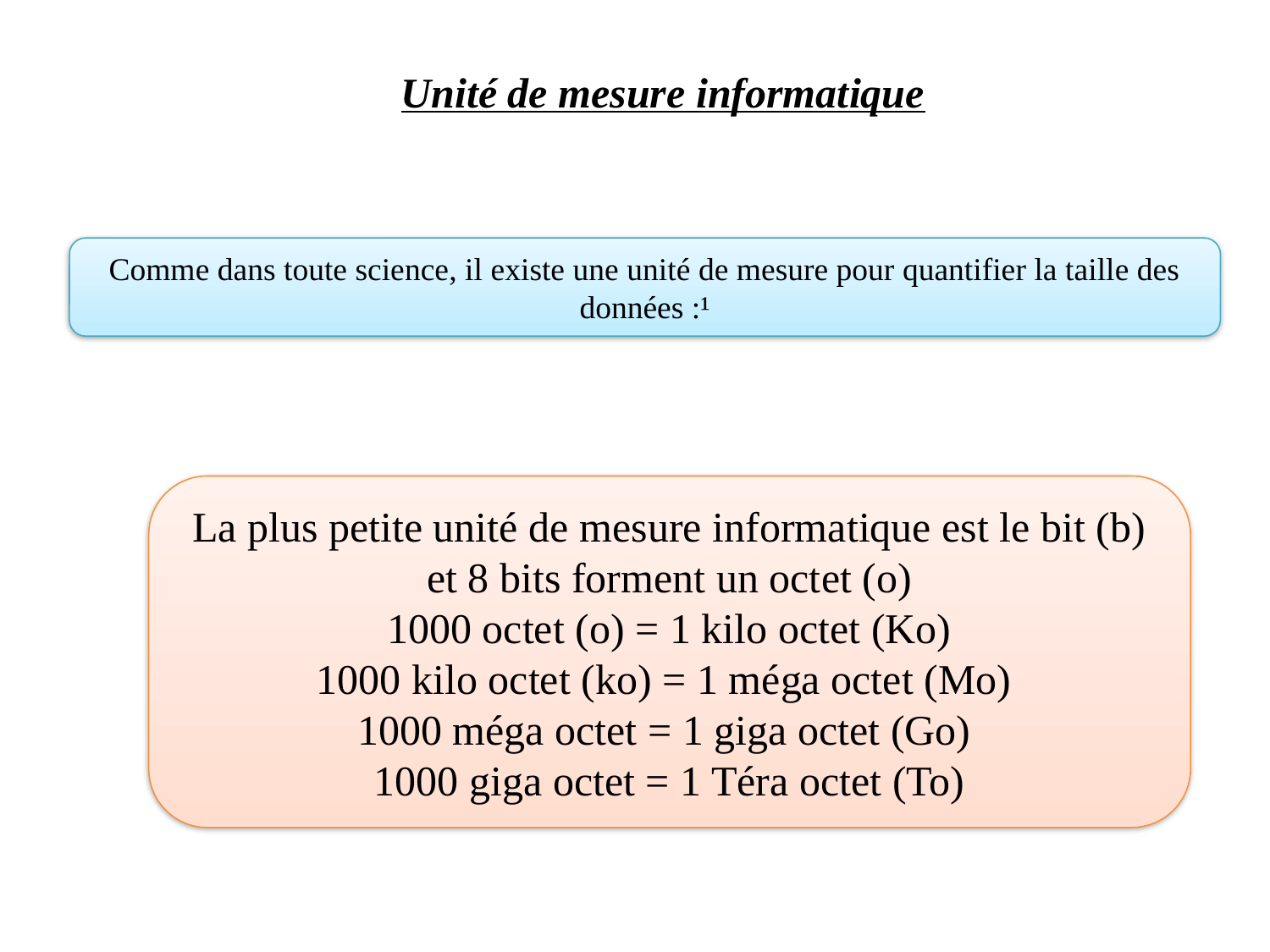

Unité de mesure informatique
Comme dans toute science, il existe une unité de mesure pour quantifier la taille des données :¹
La plus petite unité de mesure informatique est le bit (b) et 8 bits forment un octet (o)
 1000 octet (o) = 1 kilo octet (Ko)
1000 kilo octet (ko) = 1 méga octet (Mo)
1000 méga octet = 1 giga octet (Go)
1000 giga octet = 1 Téra octet (To)